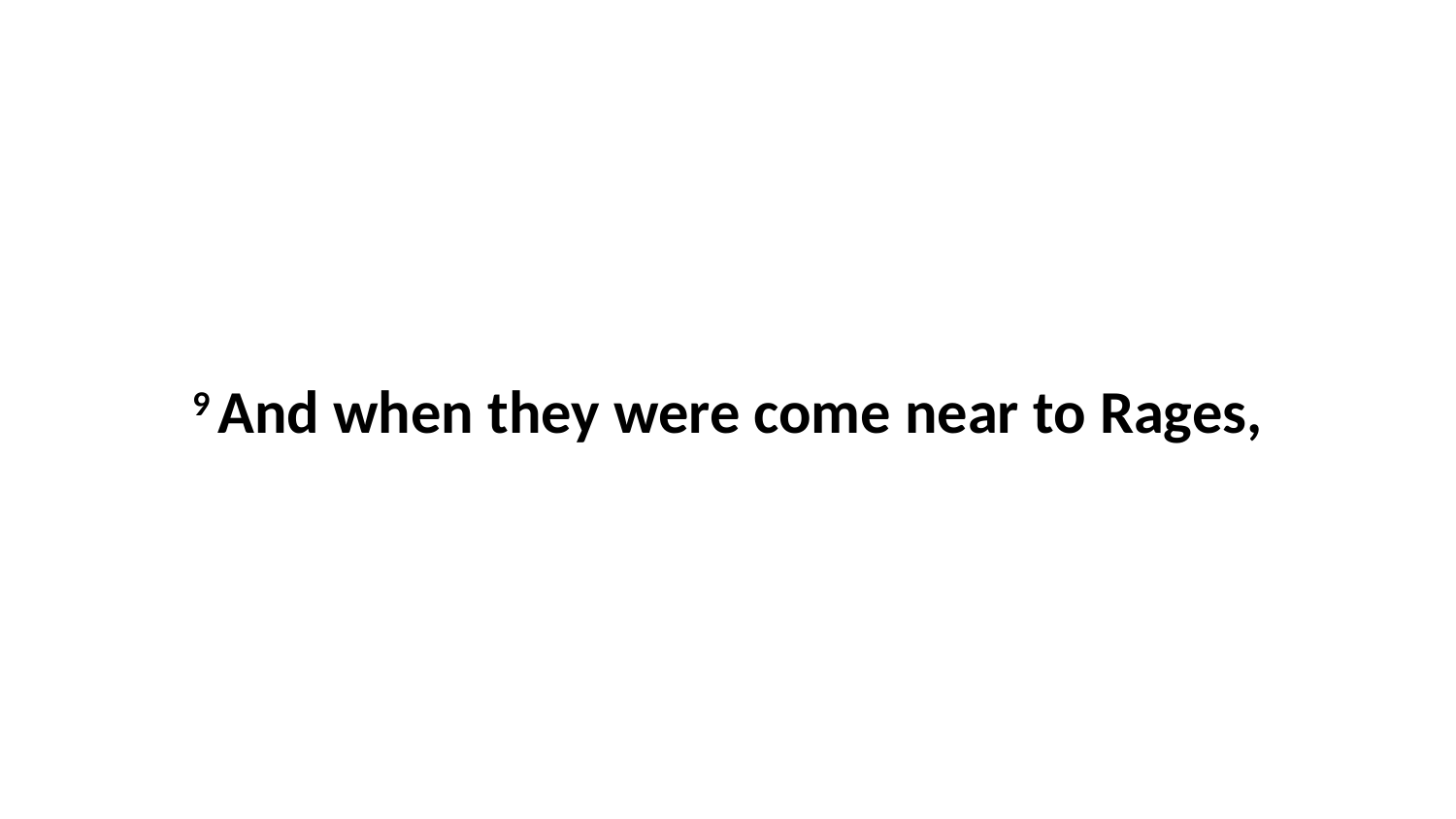

9 And when they were come near to Rages,